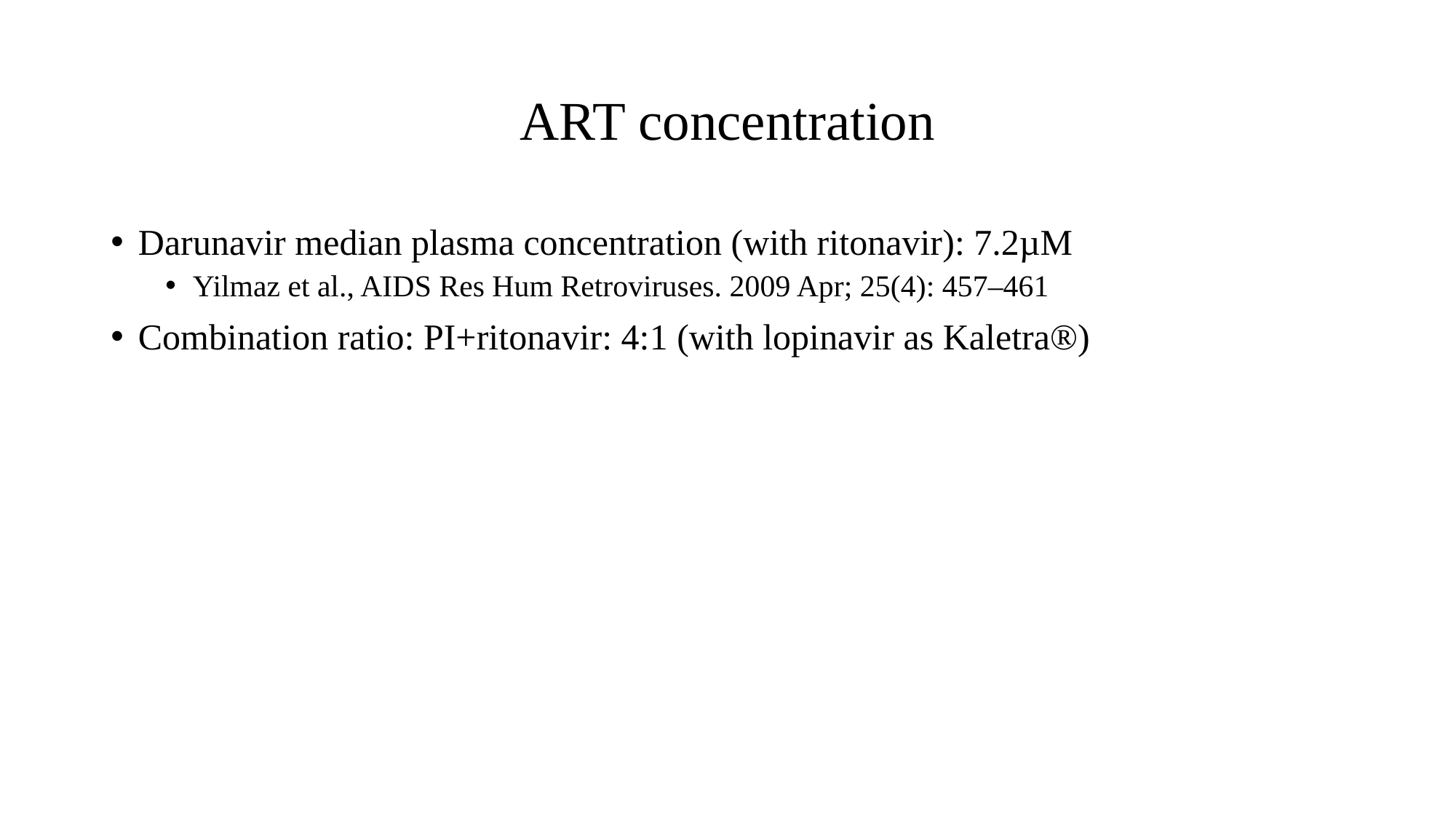

# ART concentration
Darunavir median plasma concentration (with ritonavir): 7.2µM
Yilmaz et al., AIDS Res Hum Retroviruses. 2009 Apr; 25(4): 457–461
Combination ratio: PI+ritonavir: 4:1 (with lopinavir as Kaletra®)